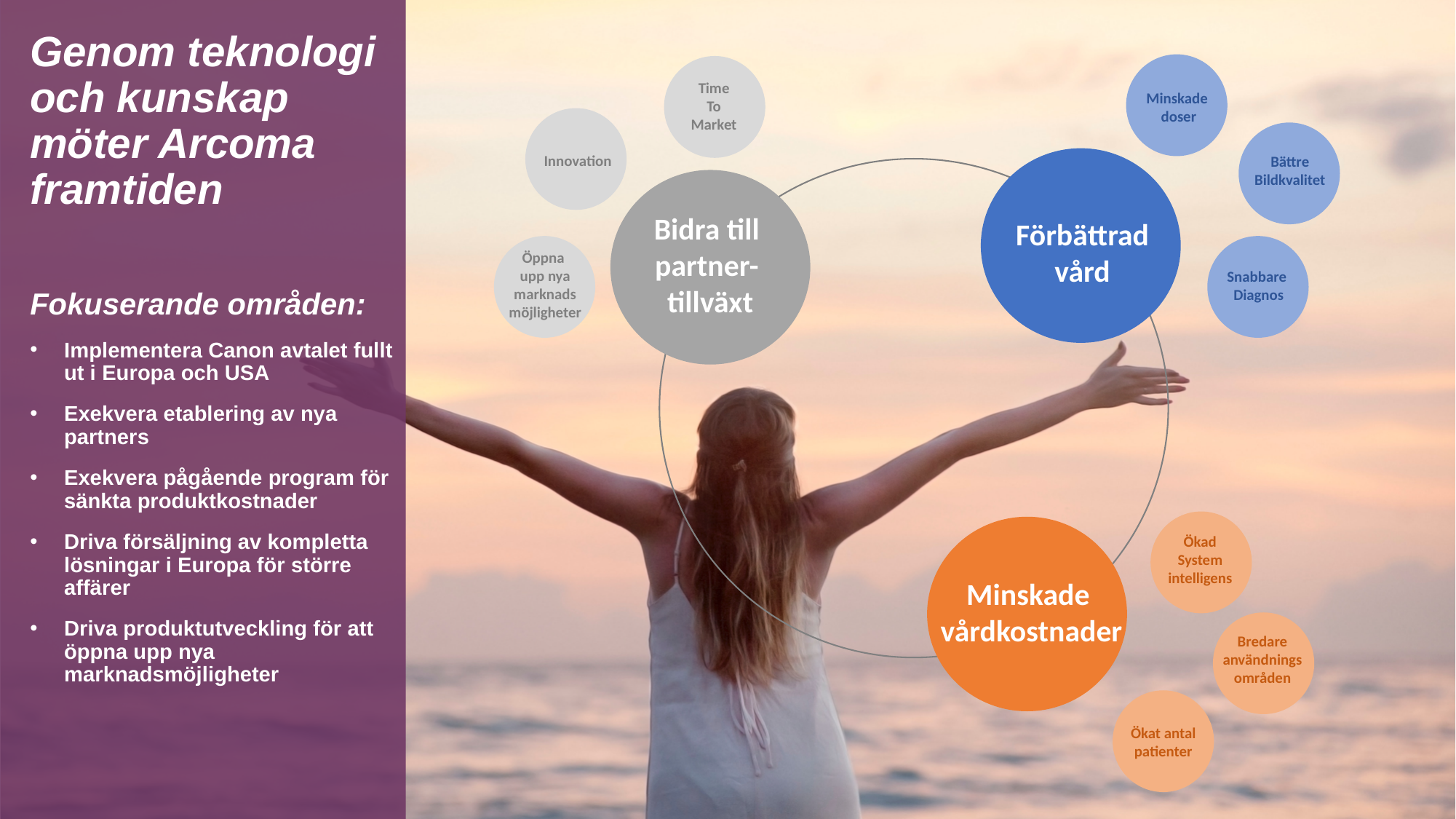

Genom teknologi och kunskap möter Arcoma framtiden

Fokuserande områden:
Implementera Canon avtalet fullt ut i Europa och USA
Exekvera etablering av nya partners
Exekvera pågående program för sänkta produktkostnader
Driva försäljning av kompletta lösningar i Europa för större affärer
Driva produktutveckling för att öppna upp nya marknadsmöjligheter

Minskade
doser

Time
To
Market

Innovation

Bättre
Bildkvalitet

Förbättrad
vård

Bidra till
partner-
tillväxt

Öppna
upp nya
marknads
möjligheter

Snabbare
Diagnos

Ökad
System intelligens

Minskade
vårdkostnader

Bredare
användnings
områden

Ökat antal patienter